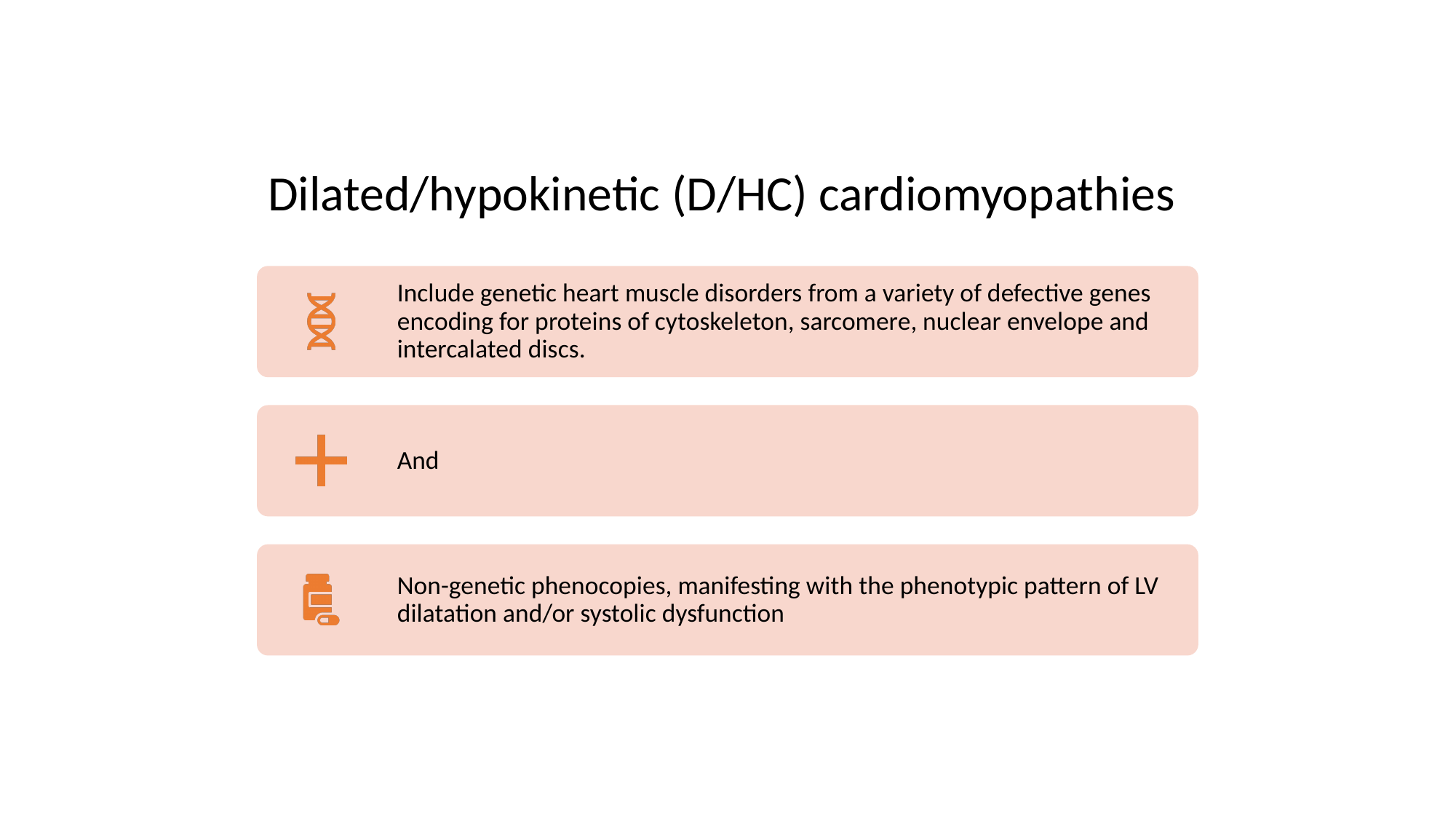

# Dilated/hypokinetic (D/HC) cardiomyopathies
Include genetic heart muscle disorders from a variety of defective genes encoding for proteins of cytoskeleton, sarcomere, nuclear envelope and intercalated discs.
And
Non-genetic phenocopies, manifesting with the phenotypic pattern of LV dilatation and/or systolic dysfunction